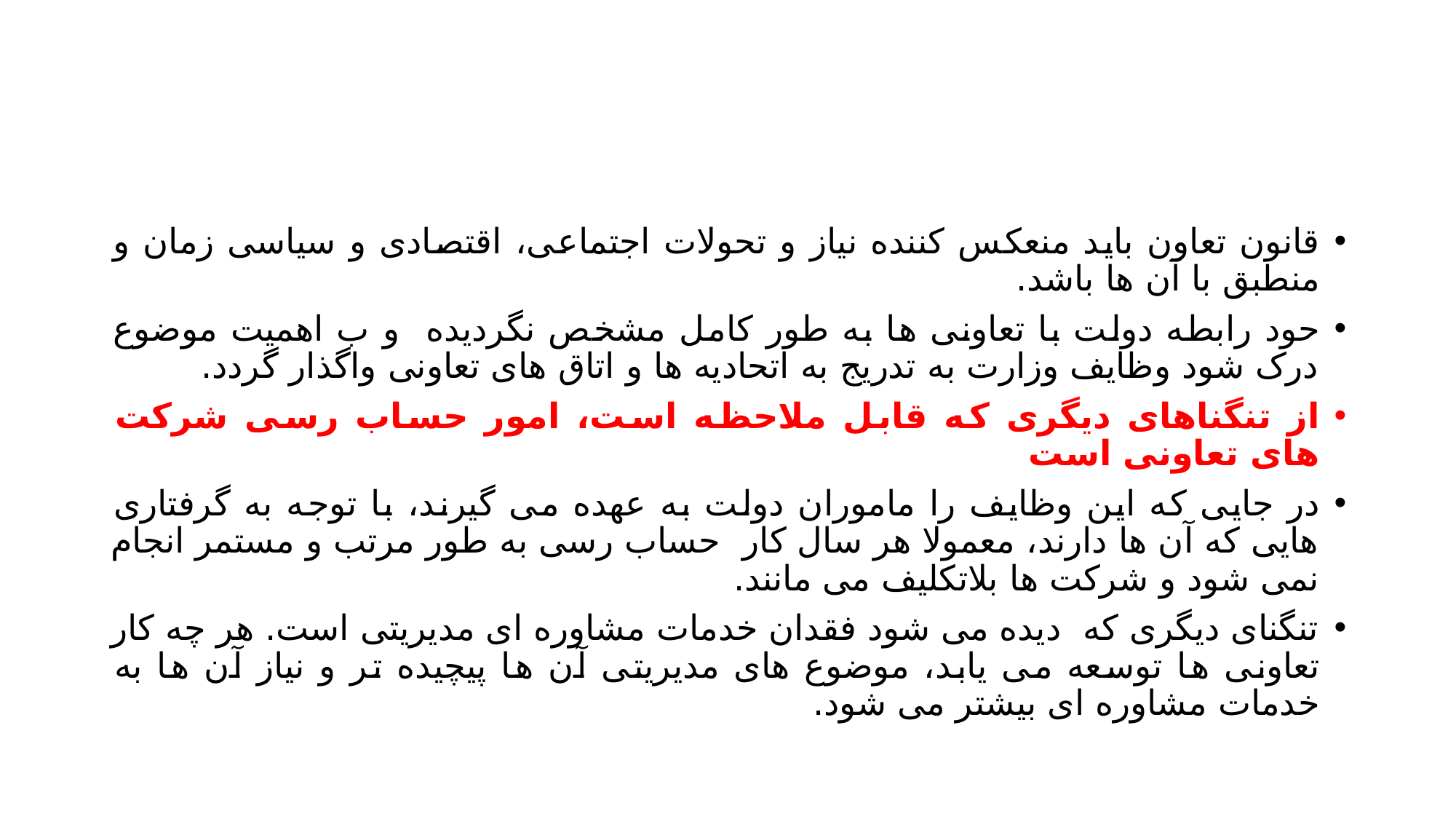

#
قانون تعاون باید منعکس کننده نیاز و تحولات اجتماعی، اقتصادی و سیاسی زمان و منطبق با آن ها باشد.
حود رابطه دولت با تعاونی ها به طور کامل مشخص نگردیده  و ب اهمیت موضوع درک شود وظایف وزارت به تدریج به اتحادیه ها و اتاق های تعاونی واگذار گردد.
از تنگناهای دیگری که قابل ملاحظه است، امور حساب رسی شرکت های تعاونی است
در جایی که این وظایف را ماموران دولت به عهده می گیرند، با توجه به گرفتاری هایی که آن ها دارند، معمولا هر سال کار  حساب رسی به طور مرتب و مستمر انجام نمی شود و شرکت ها بلاتکلیف می مانند.
تنگنای دیگری که  دیده می شود فقدان خدمات مشاوره ای مدیریتی است. هر چه کار تعاونی ها توسعه می یابد، موضوع های مدیریتی آن ها پیچیده تر و نیاز آن ها به خدمات مشاوره ای بیشتر می شود.